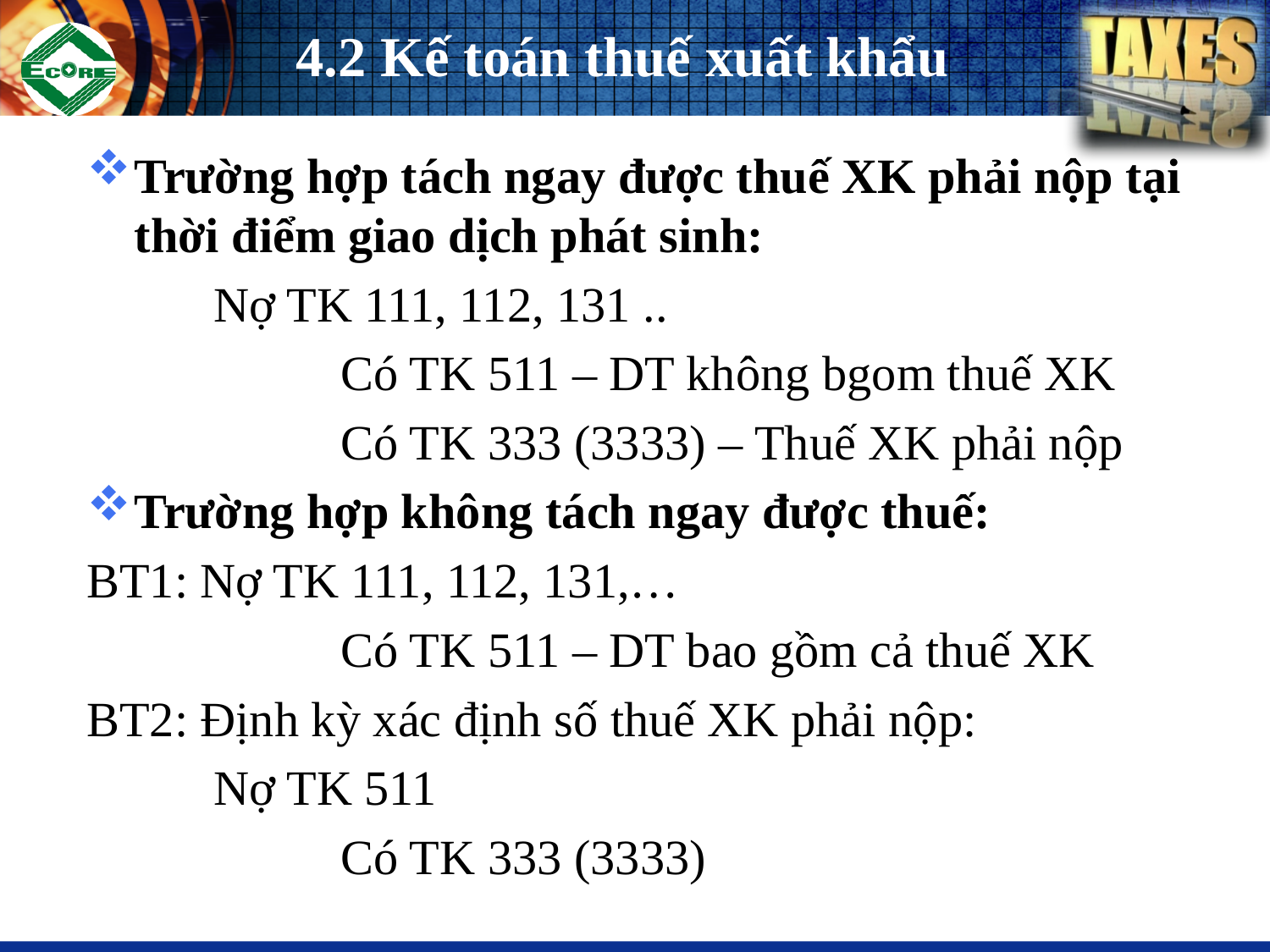

# 4.2 Kế toán thuế xuất khẩu
Trường hợp tách ngay được thuế XK phải nộp tại thời điểm giao dịch phát sinh:
   	Nợ TK 111, 112, 131 ..
		Có TK 511 – DT không bgom thuế XK
		Có TK 333 (3333) – Thuế XK phải nộp
Trường hợp không tách ngay được thuế:
BT1: Nợ TK 111, 112, 131,…
		Có TK 511 – DT bao gồm cả thuế XK
BT2: Định kỳ xác định số thuế XK phải nộp:
	Nợ TK 511
		Có TK 333 (3333)